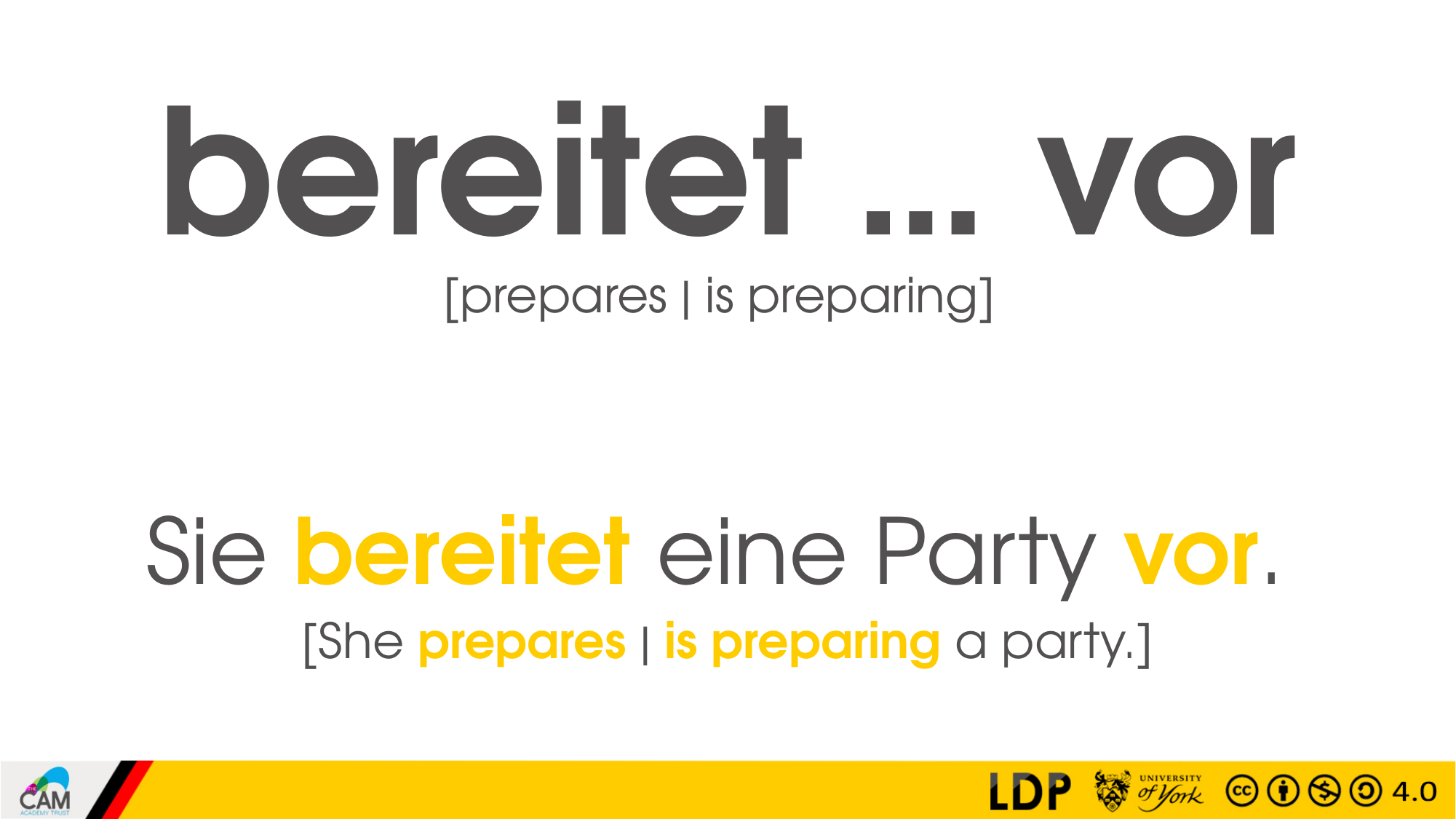

# bereitet … vor
[prepares | is preparing]
Sie bereitet eine Party vor.
[She prepares | is preparing a party.]